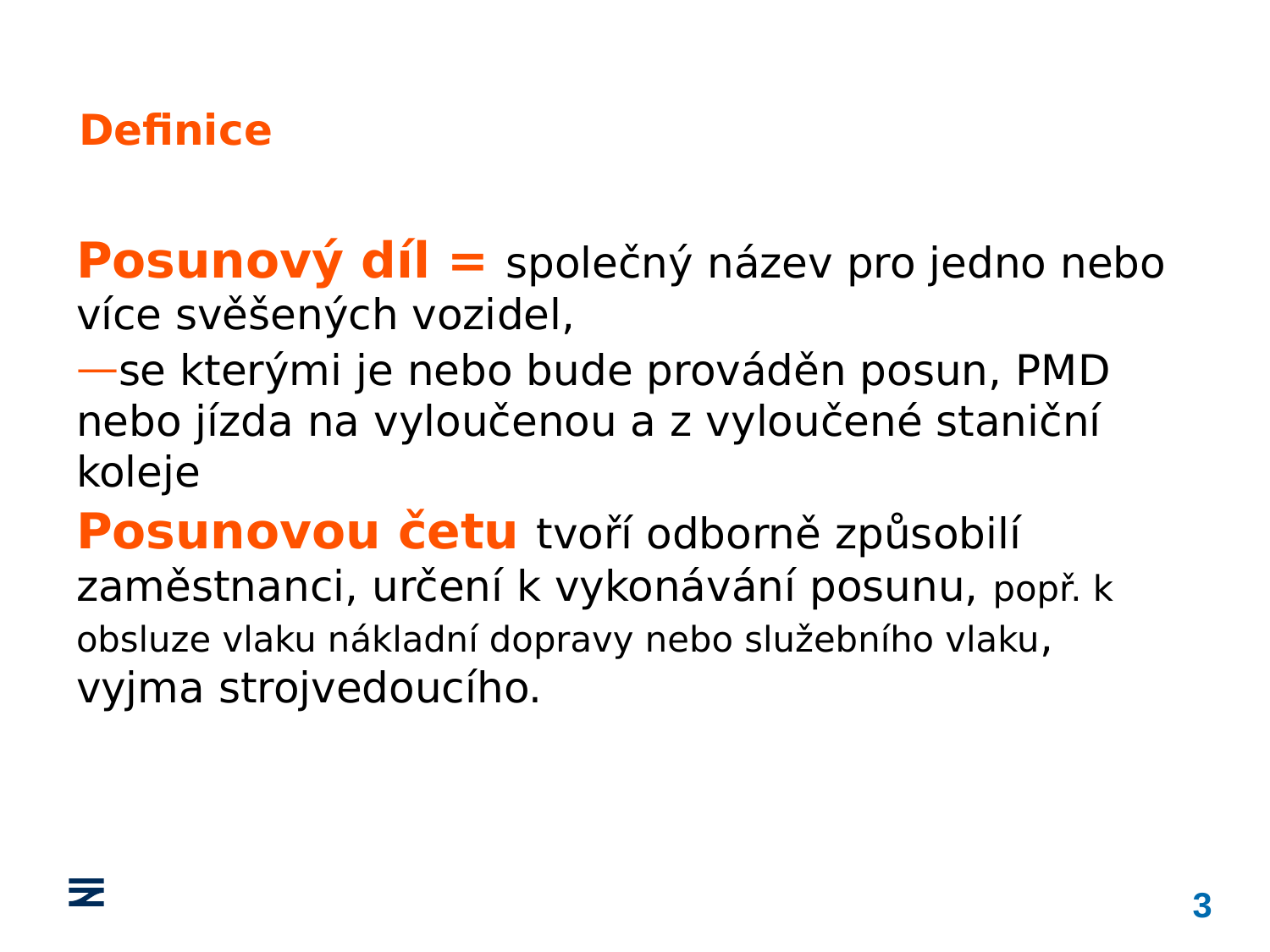

Definice
Posunový díl = společný název pro jedno nebo více svěšených vozidel,
se kterými je nebo bude prováděn posun, PMD nebo jízda na vyloučenou a z vyloučené staniční koleje
Posunovou četu tvoří odborně způsobilí zaměstnanci, určení k vykonávání posunu, popř. k obsluze vlaku nákladní dopravy nebo služebního vlaku, vyjma strojvedoucího.
3